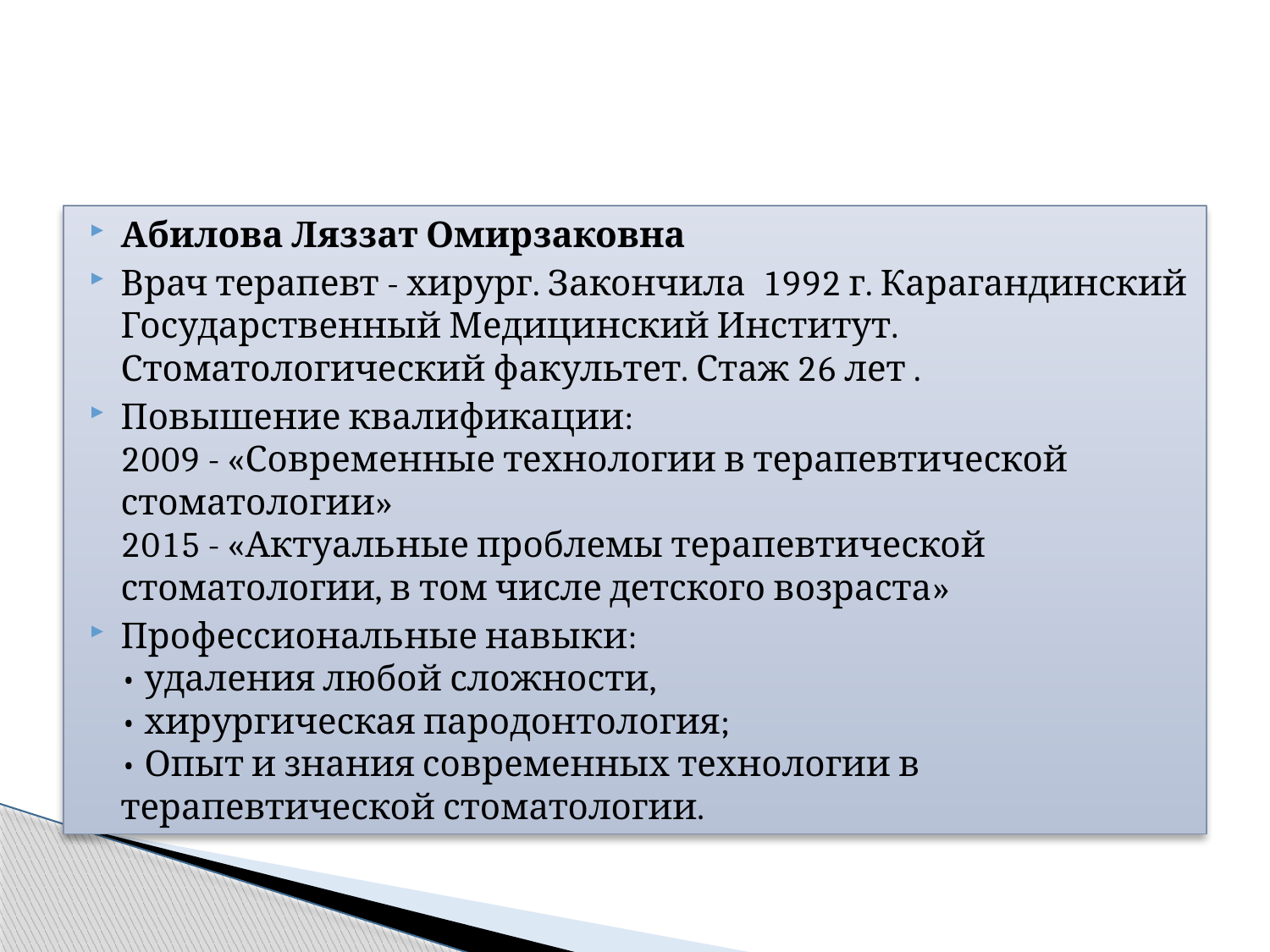

#
Абилова Ляззат Омирзаковна
Врач терапевт - хирург. Закончила  1992 г. Карагандинский Государственный Медицинский Институт. Стоматологический факультет. Стаж 26 лет .
Повышение квалификации:
2009 - «Современные технологии в терапевтической стоматологии»
2015 - «Актуальные проблемы терапевтической стоматологии, в том числе детского возраста»
Профессиональные навыки:
• удаления любой сложности,
• хирургическая пародонтология;
• Опыт и знания современных технологии в терапевтической стоматологии.